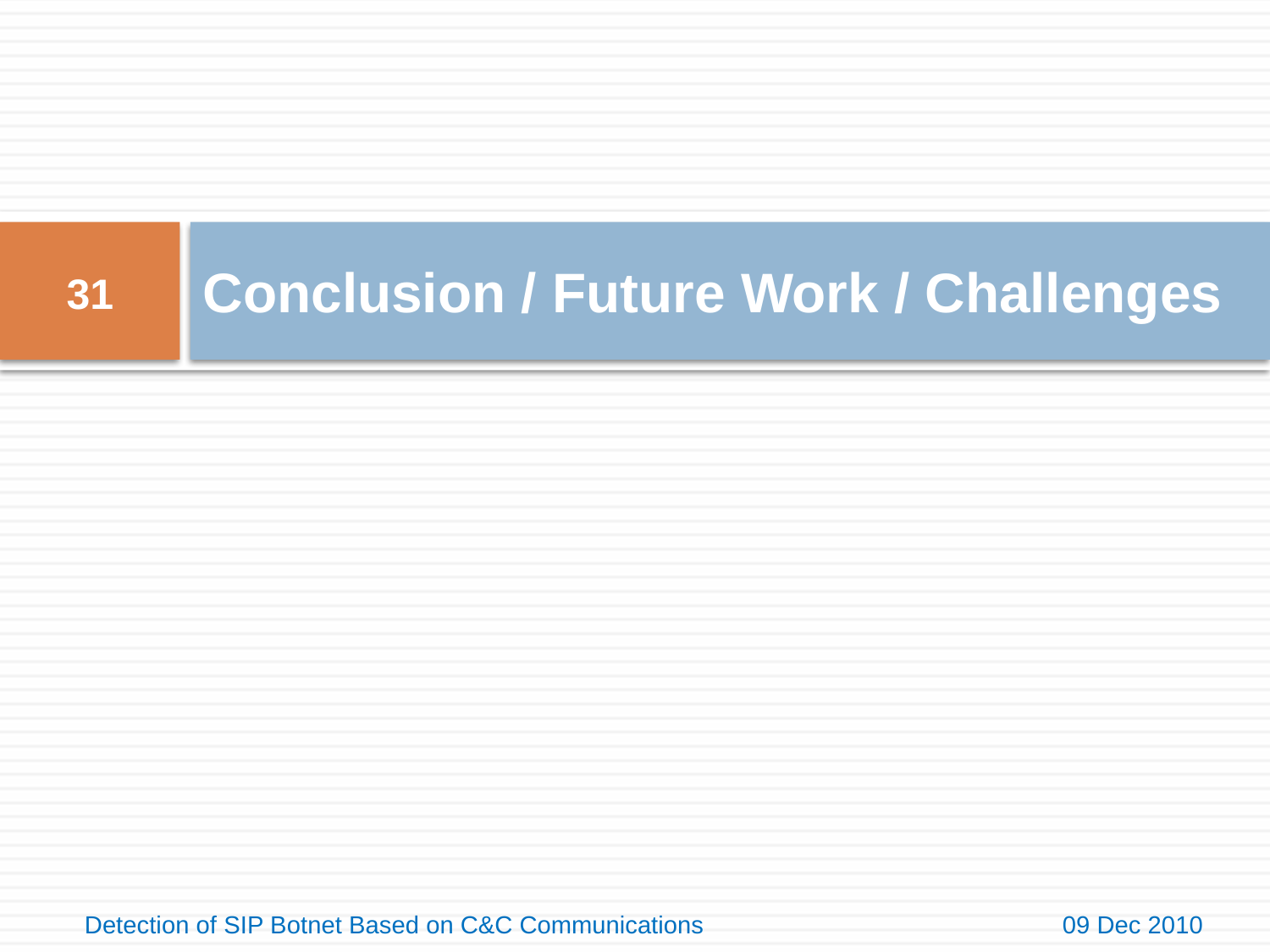

# Conclusion / Future Work / Challenges
31

Detection of SIP Botnet Based on C&C Communications
09 Dec 2010